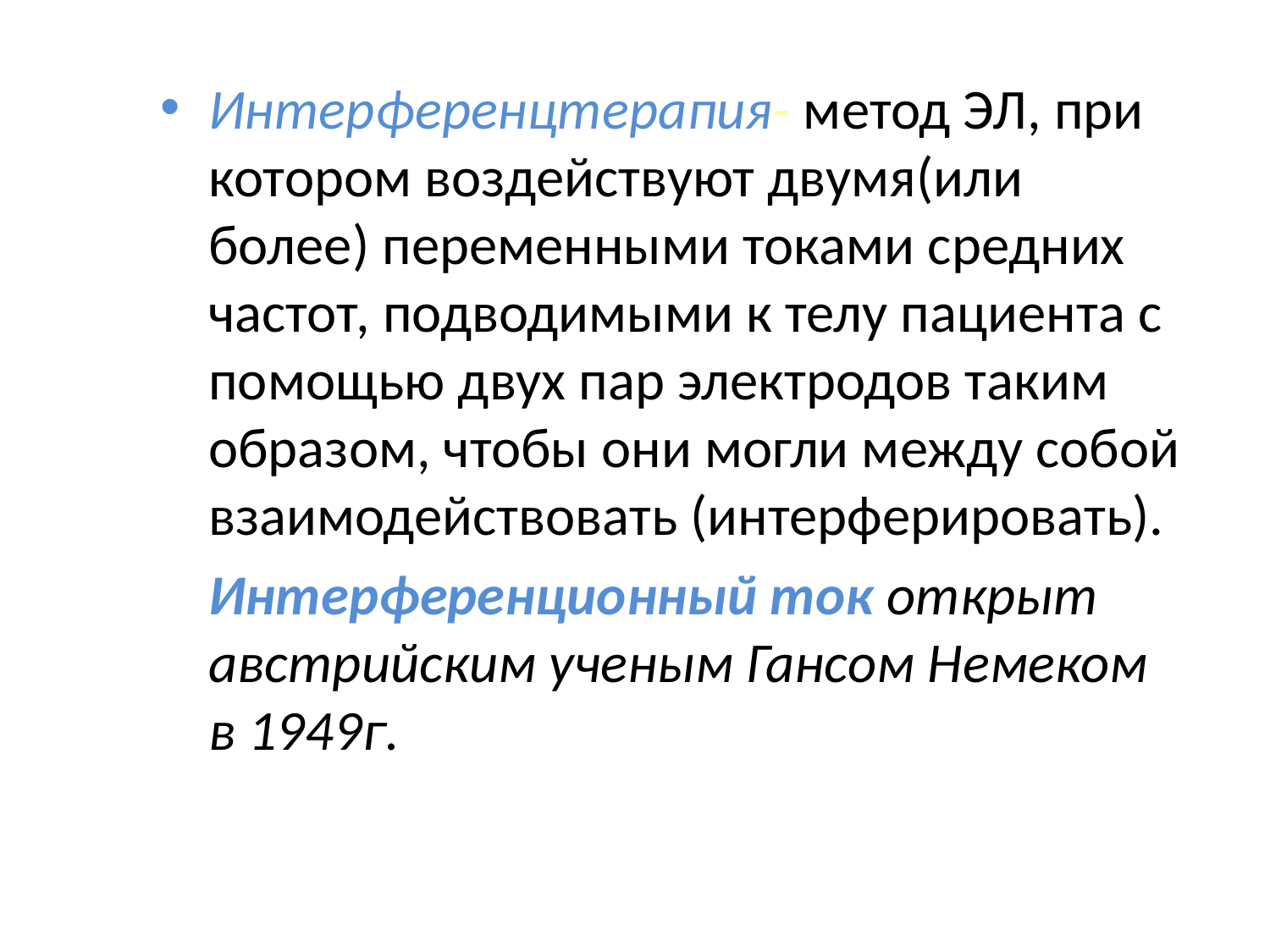

Интерференцтерапия- метод ЭЛ, при котором воздействуют двумя(или более) переменными токами средних частот, подводимыми к телу пациента с помощью двух пар электродов таким образом, чтобы они могли между собой взаимодействовать (интерферировать).
	Интерференционный ток открыт австрийским ученым Гансом Немеком в 1949г.